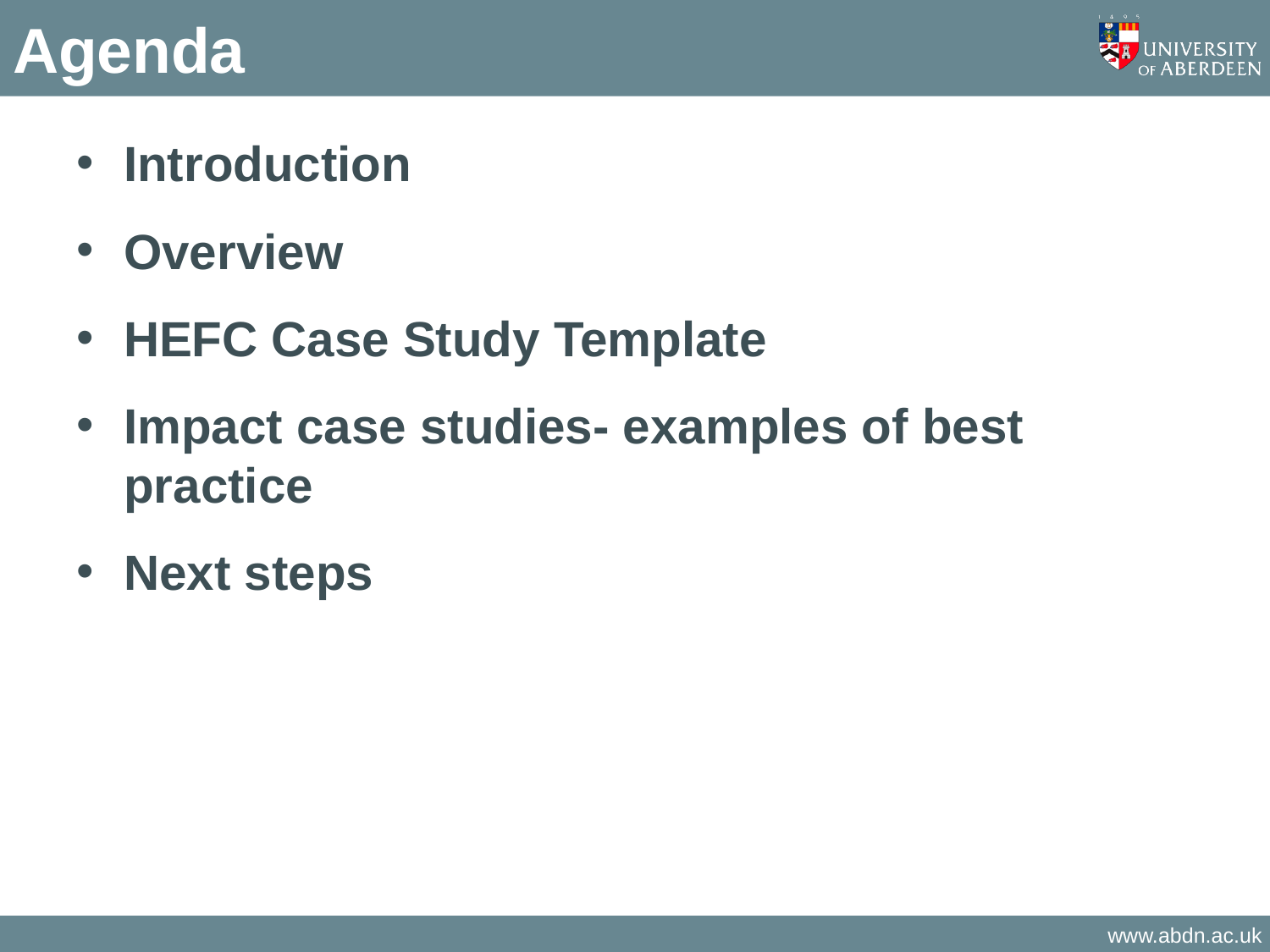

# Agenda
Introduction
Overview
HEFC Case Study Template
Impact case studies- examples of best practice
Next steps